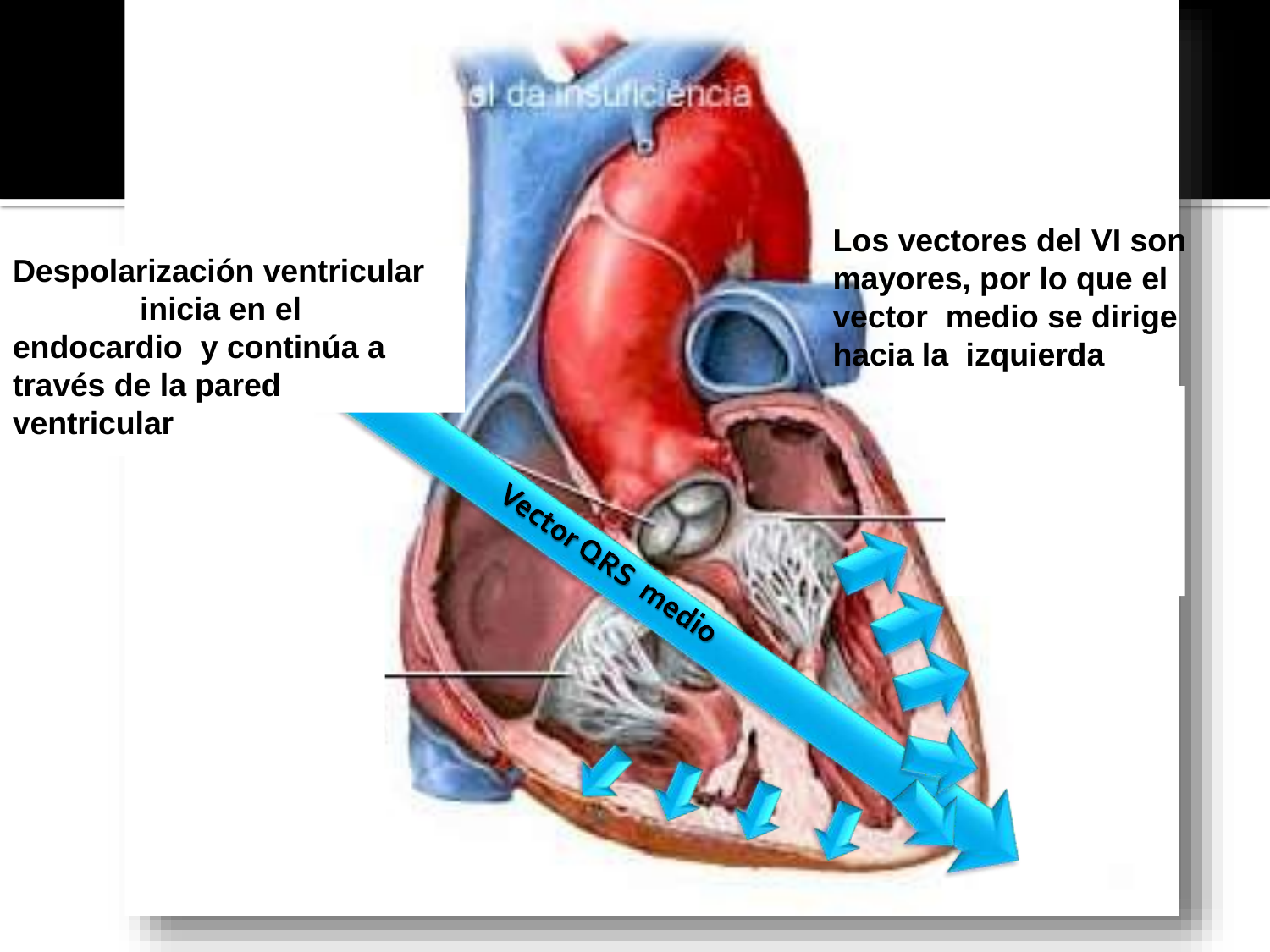

# Los vectores del VI son  mayores, por lo que el vector  medio se dirige hacia la  izquierda

Despolarización ventricular
inicia en el endocardio  y continúa a través de la pared  ventricular